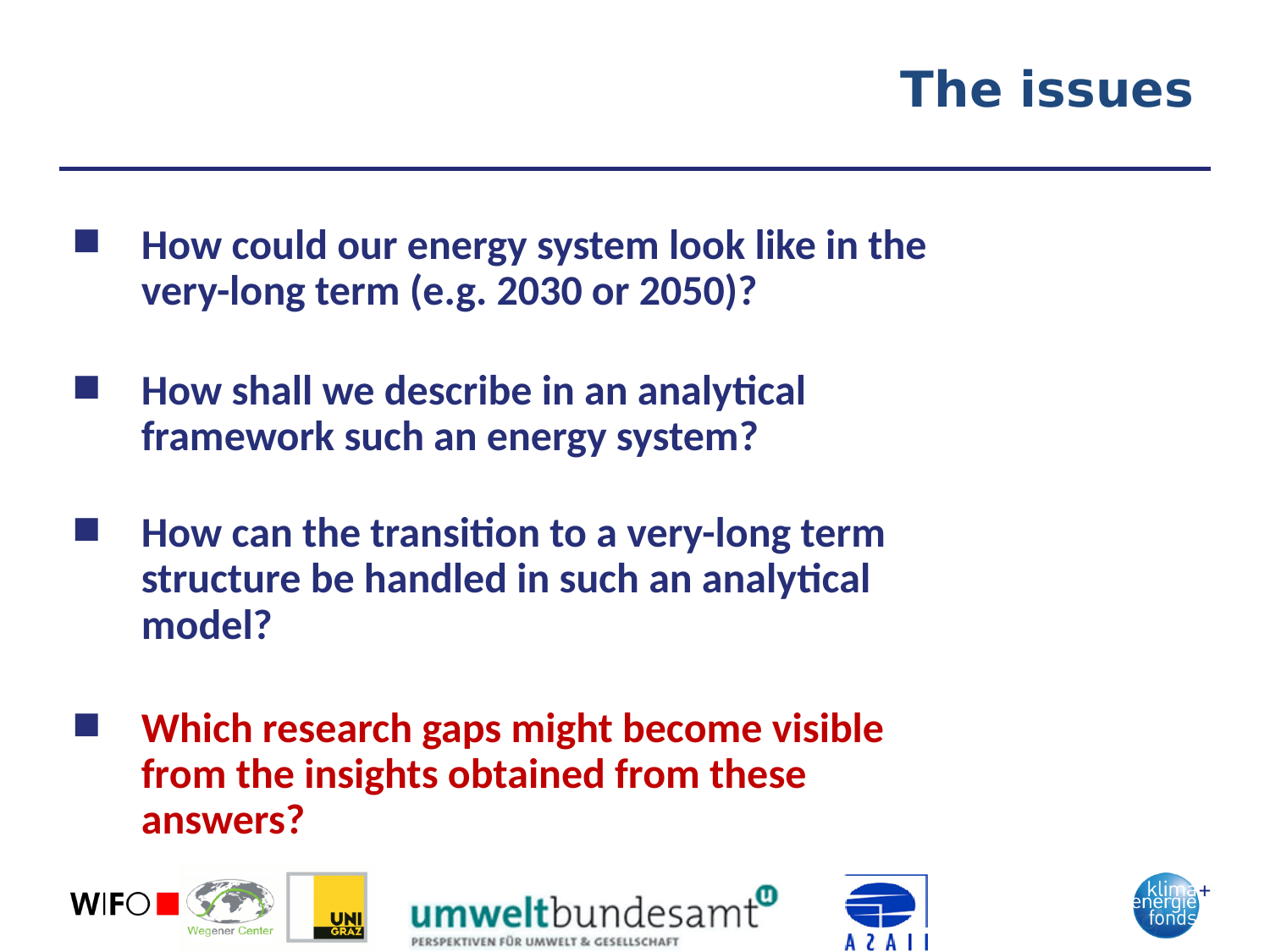

# The issues
How could our energy system look like in the very-long term (e.g. 2030 or 2050)?
How shall we describe in an analytical framework such an energy system?
How can the transition to a very-long term structure be handled in such an analytical model?
Which research gaps might become visible from the insights obtained from these answers?